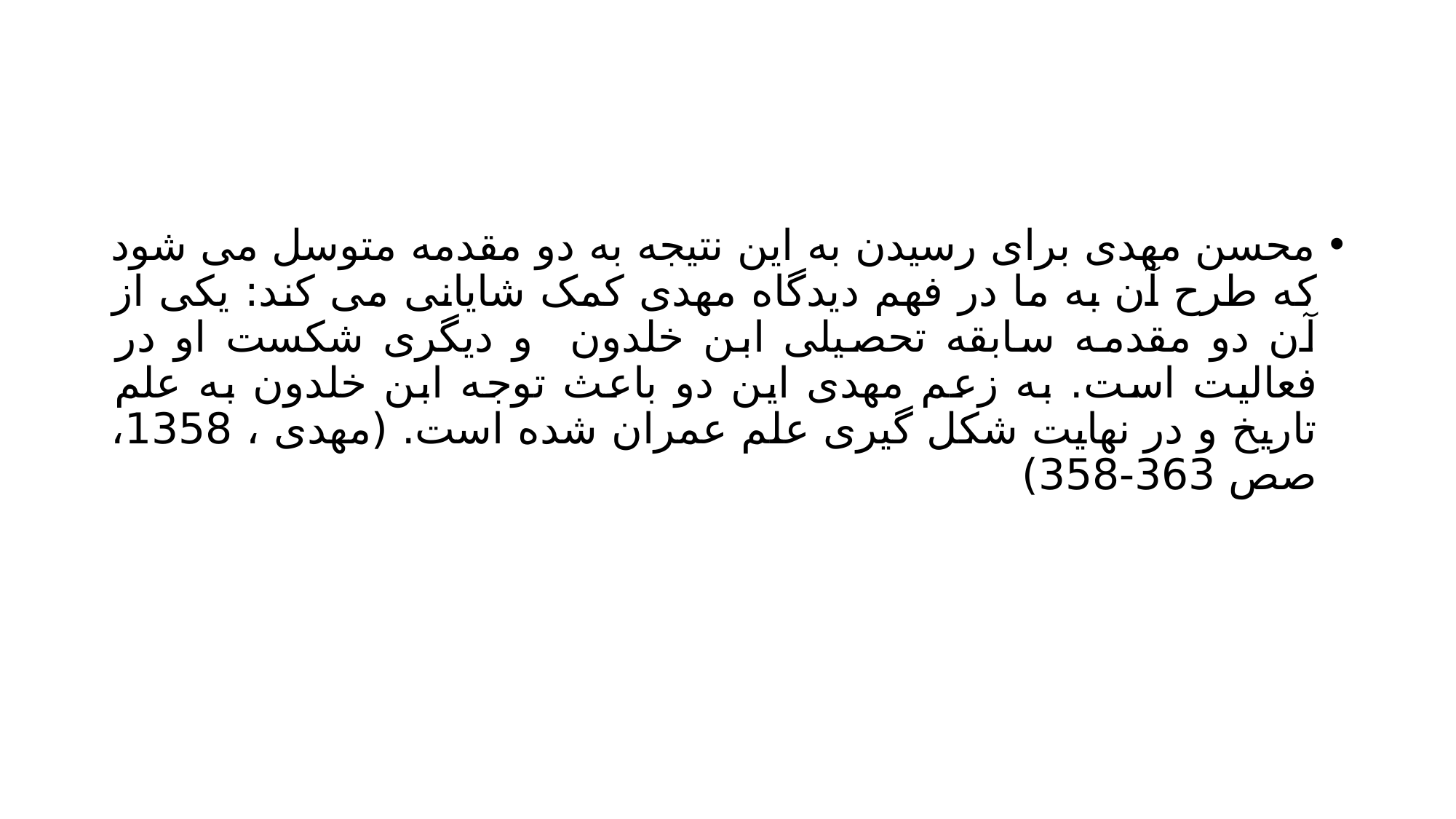

#
محسن مهدی برای رسیدن به این نتیجه به دو مقدمه متوسل می شود که طرح آن به ما در فهم دیدگاه مهدی کمک شایانی می کند: یکی از آن دو مقدمه سابقه تحصیلی ابن خلدون  و دیگری شکست او در فعالیت است. به زعم مهدی این دو باعث توجه ابن خلدون به علم تاریخ و در نهایت شکل گیری علم عمران شده است. (مهدی ، 1358، صص 363-358)